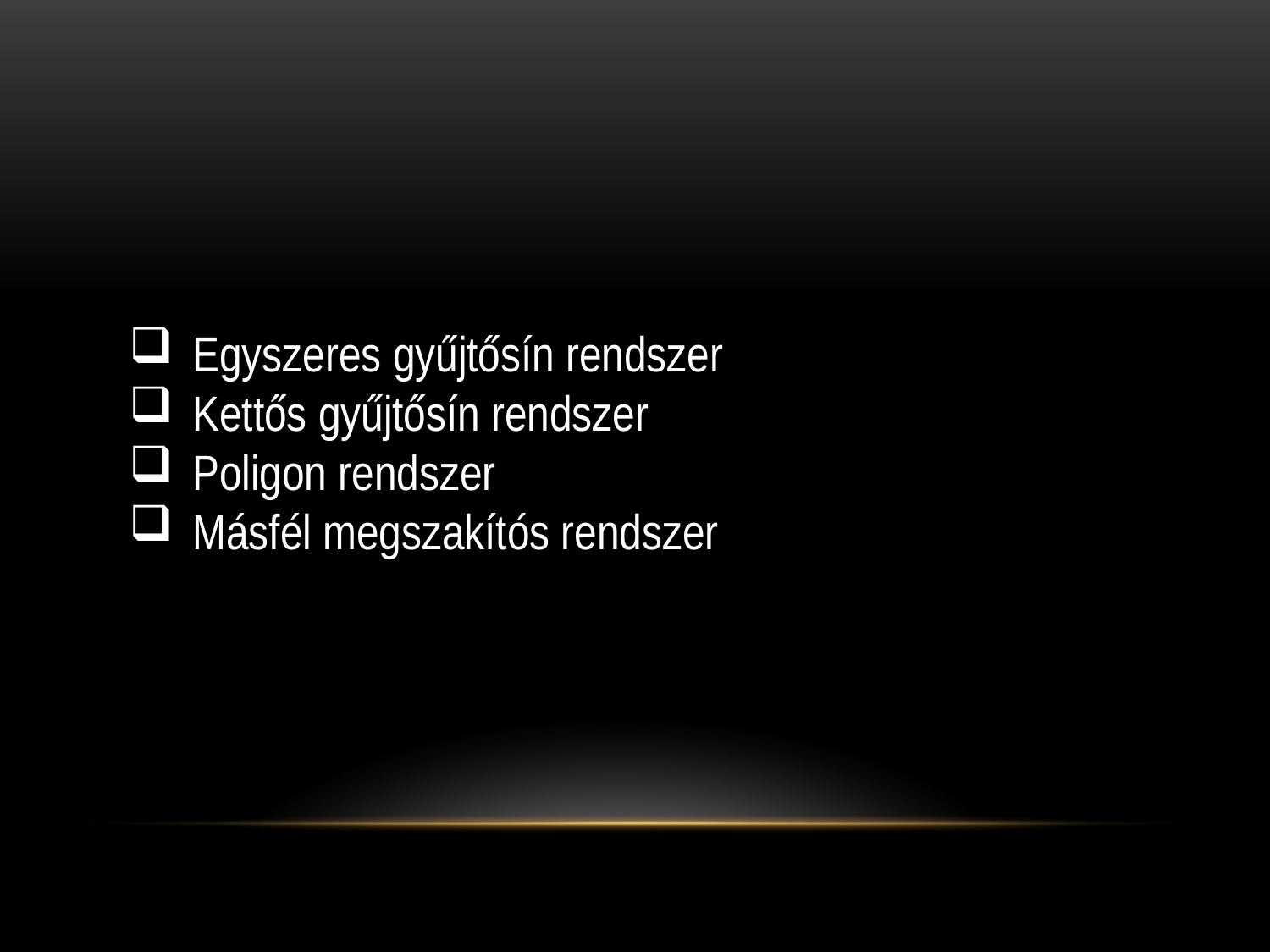

Egyszeres gyűjtősín rendszer
Kettős gyűjtősín rendszer
Poligon rendszer
Másfél megszakítós rendszer